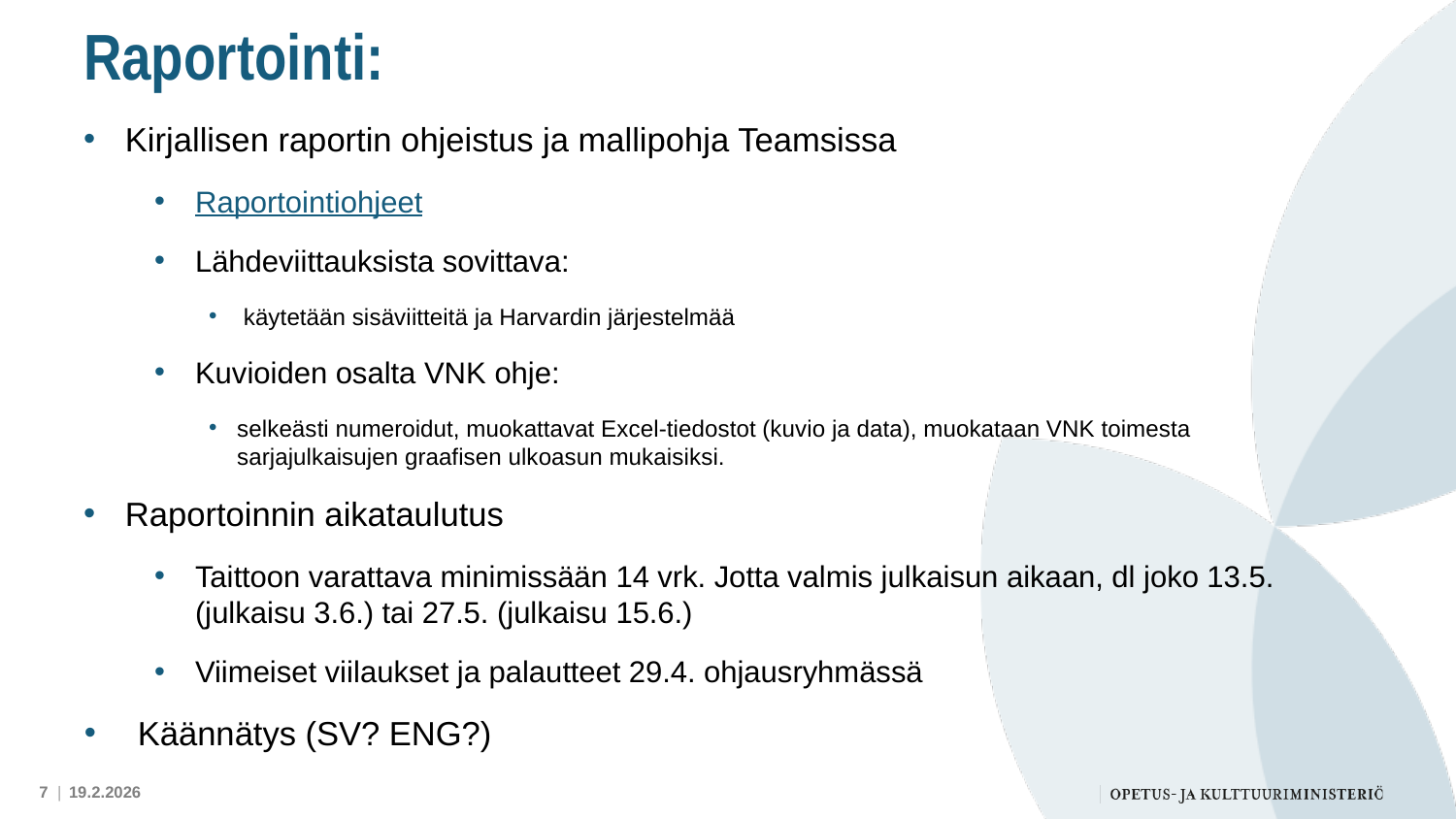

# Raportointi:
Kirjallisen raportin ohjeistus ja mallipohja Teamsissa
Raportointiohjeet
Lähdeviittauksista sovittava:
 käytetään sisäviitteitä ja Harvardin järjestelmää
Kuvioiden osalta VNK ohje:
selkeästi numeroidut, muokattavat Excel-tiedostot (kuvio ja data), muokataan VNK toimesta sarjajulkaisujen graafisen ulkoasun mukaisiksi.
Raportoinnin aikataulutus
Taittoon varattava minimissään 14 vrk. Jotta valmis julkaisun aikaan, dl joko 13.5. (julkaisu 3.6.) tai 27.5. (julkaisu 15.6.)
Viimeiset viilaukset ja palautteet 29.4. ohjausryhmässä
Käännätys (SV? ENG?)
7  |
19.2.2026